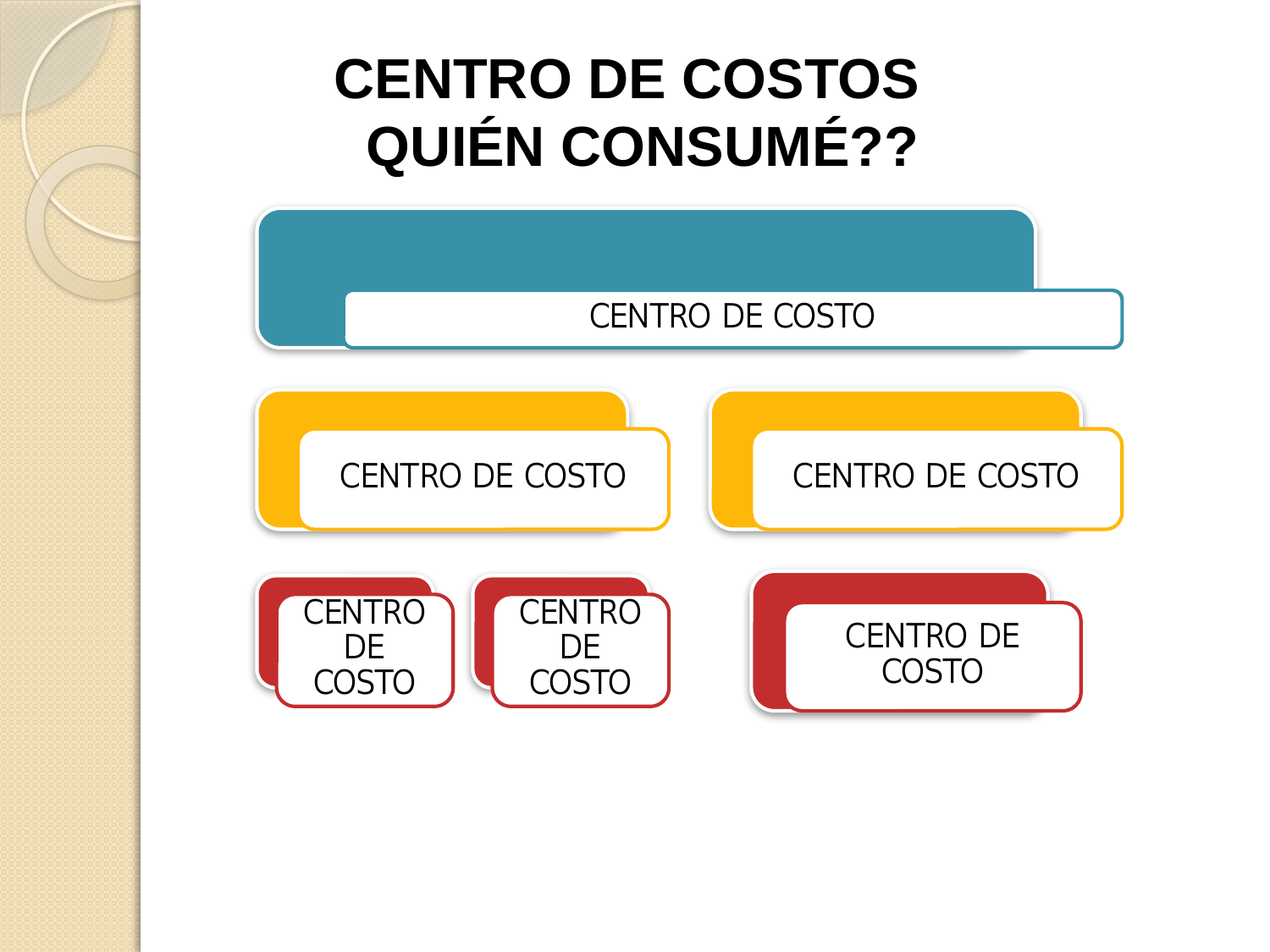

CENTRO DE COSTOS
 QUIÉN CONSUMÉ??
CENTRO DE COSTO
CENTRO DE COSTO
CENTRO DE COSTO
CENTRO DE COSTO
CENTRO DE COSTO
CENTRO DE COSTO